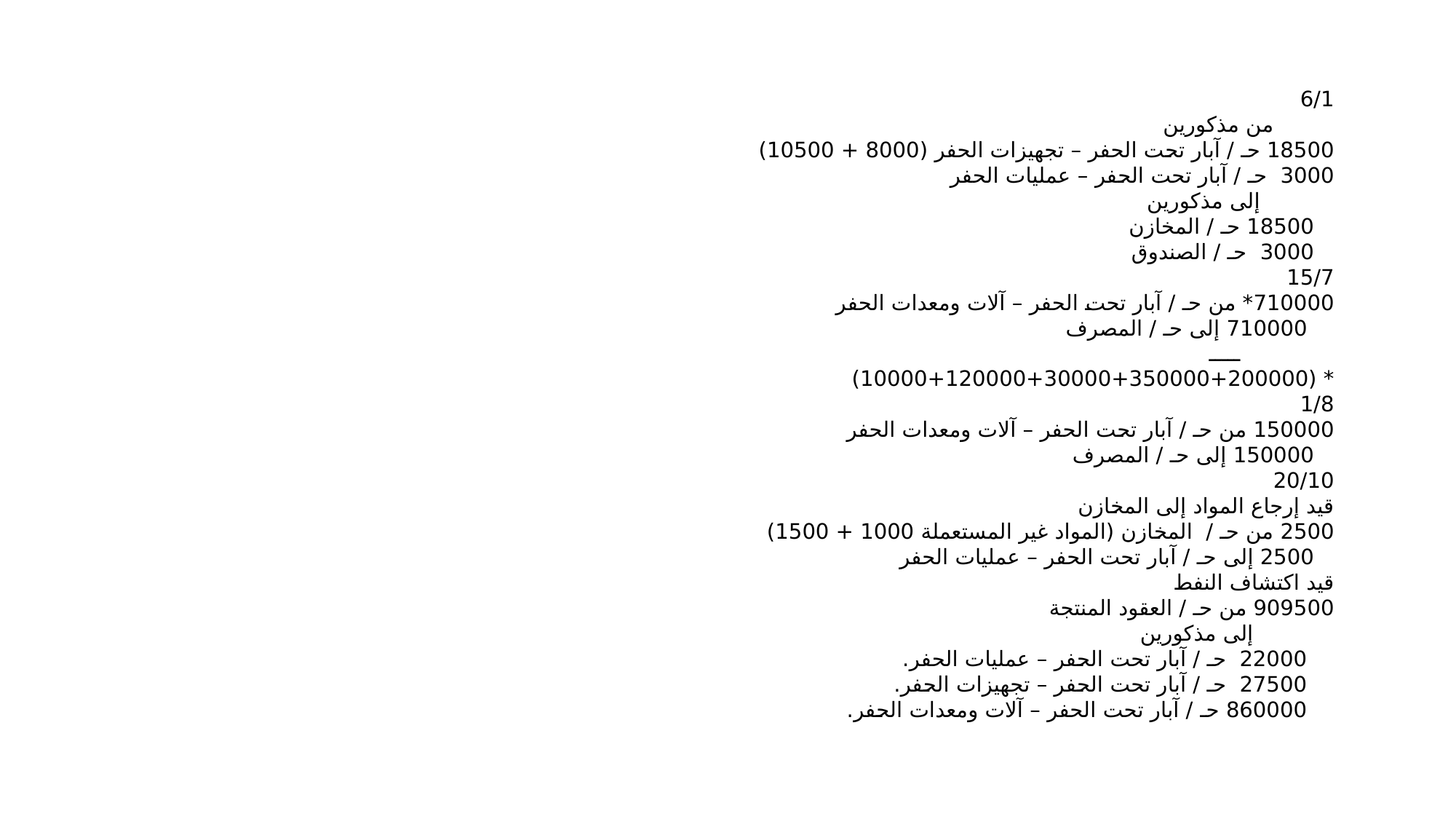

6/1
         من مذكورين
18500 حـ / آبار تحت الحفر – تجهيزات الحفر (8000 + 10500)
3000  حـ / آبار تحت الحفر – عمليات الحفر
           إلى مذكورين
   18500 حـ / المخازن
   3000  حـ / الصندوق
15/7
710000* من حـ / آبار تحت الحفر – آلات ومعدات الحفر
    710000 إلى حـ / المصرف
              ـــــ
* (10000+120000+30000+350000+200000)
1/8
150000 من حـ / آبار تحت الحفر – آلات ومعدات الحفر
   150000 إلى حـ / المصرف
20/10
قيد إرجاع المواد إلى المخازن
2500 من حـ /  المخازن (المواد غير المستعملة 1000 + 1500)
   2500 إلى حـ / آبار تحت الحفر – عمليات الحفر
قيد اكتشاف النفط
909500 من حـ / العقود المنتجة
            إلى مذكورين
22000  حـ / آبار تحت الحفر – عمليات الحفر.
27500  حـ / آبار تحت الحفر – تجهيزات الحفر.
860000 حـ / آبار تحت الحفر – آلات ومعدات الحفر.